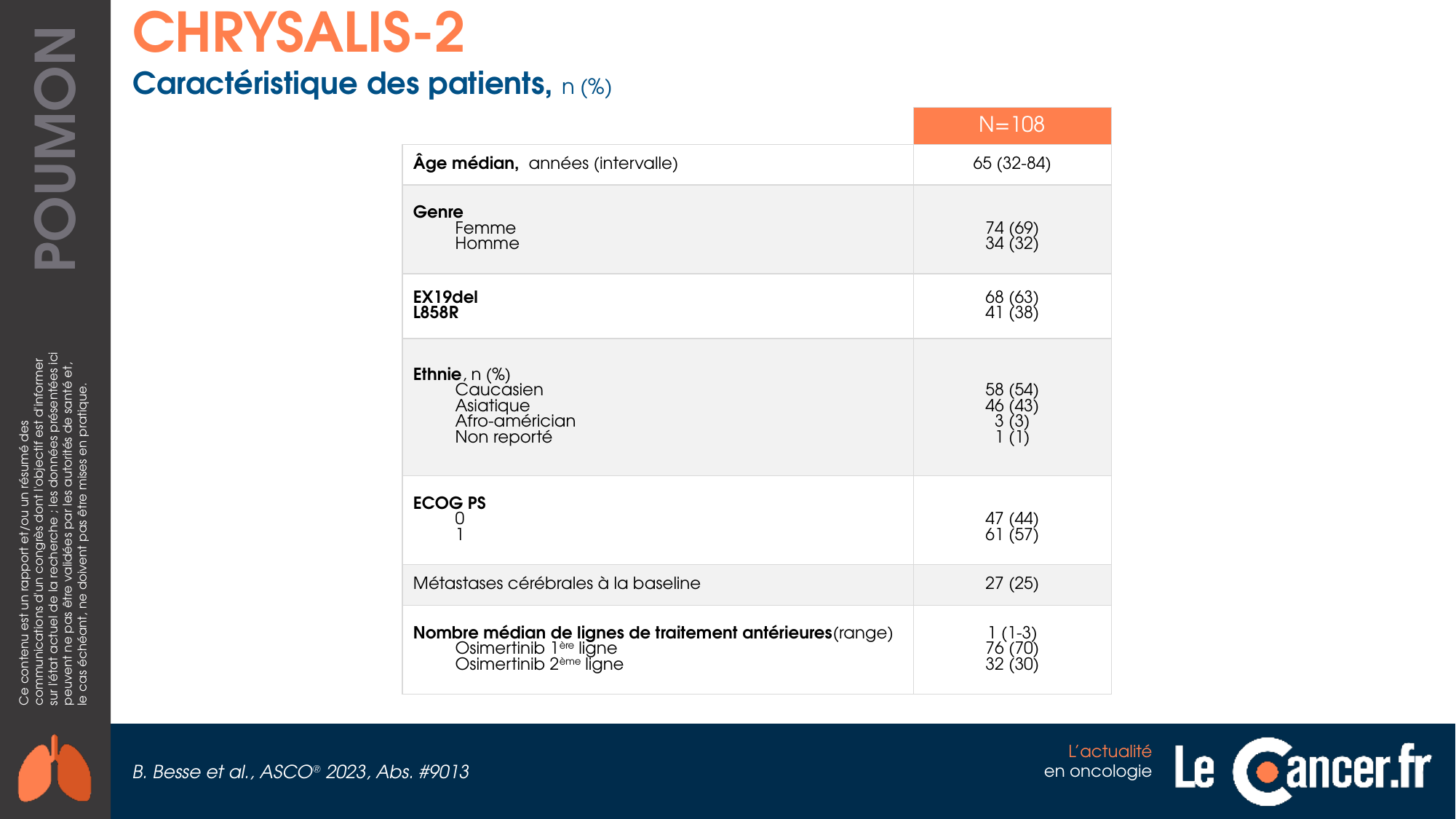

CHRYSALIS-2
Caractéristique des patients, n (%)
|  | N=108 |
| --- | --- |
| Âge médian, années (intervalle) | 65 (32-84) |
| Genre Femme Homme | 74 (69) 34 (32) |
| EX19del L858R | 68 (63) 41 (38) |
| Ethnie, n (%) Caucasien Asiatique Afro-américian Non reporté | 58 (54) 46 (43) 3 (3) 1 (1) |
| ECOG PS 0 1 | 47 (44) 61 (57) |
| Métastases cérébrales à la baseline | 27 (25) |
| Nombre médian de lignes de traitement antérieures(range) Osimertinib 1ère ligne Osimertinib 2ème ligne | 1 (1-3) 76 (70) 32 (30) |
B. Besse et al., ASCO® 2023, Abs. #9013